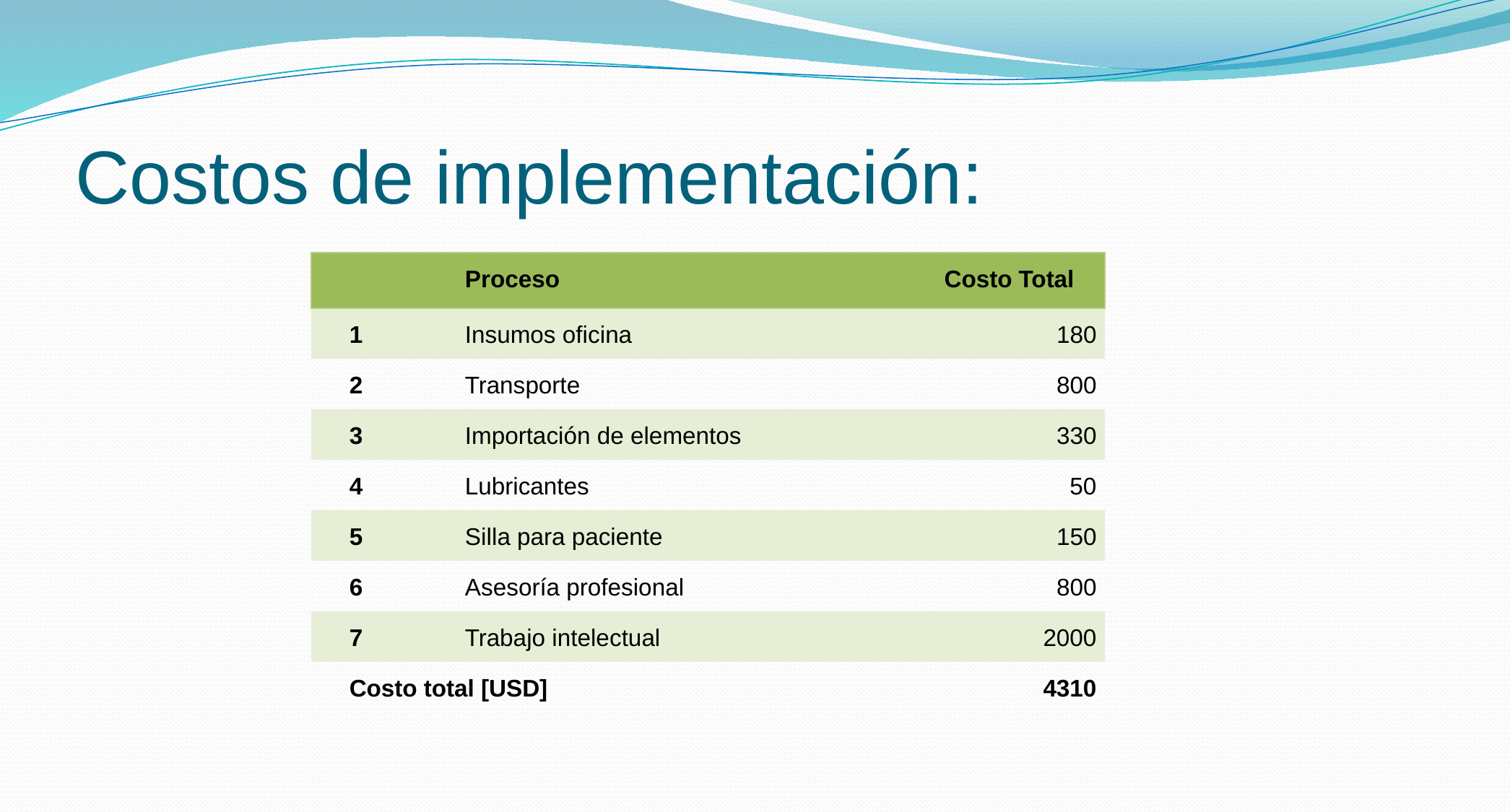

# Costos de implementación:
|  | Proceso | Costo Total |
| --- | --- | --- |
| 1 | Insumos oficina | 180 |
| 2 | Transporte | 800 |
| 3 | Importación de elementos | 330 |
| 4 | Lubricantes | 50 |
| 5 | Silla para paciente | 150 |
| 6 | Asesoría profesional | 800 |
| 7 | Trabajo intelectual | 2000 |
| Costo total [USD] |  | 4310 |